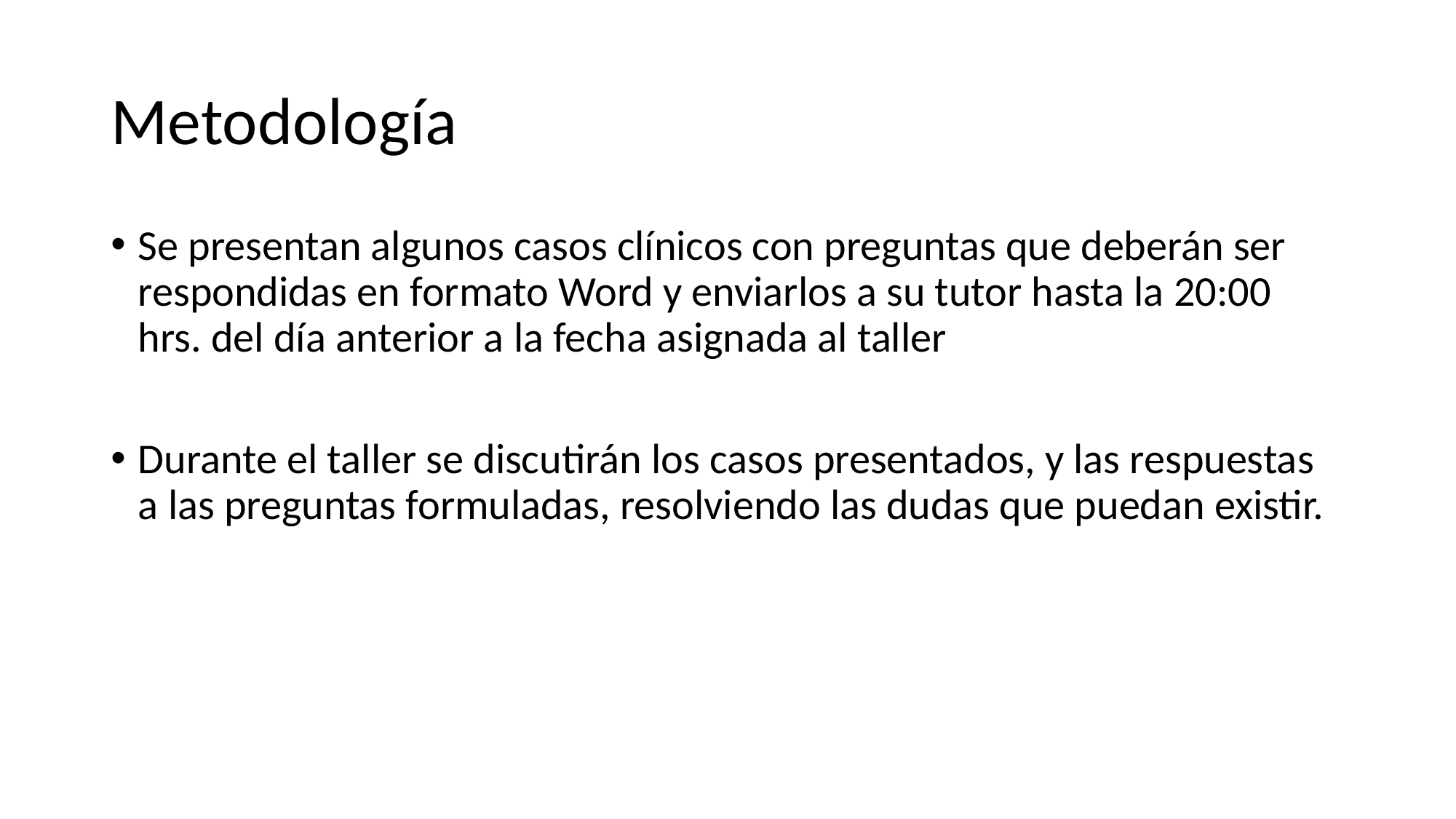

# Metodología
Se presentan algunos casos clínicos con preguntas que deberán ser respondidas en formato Word y enviarlos a su tutor hasta la 20:00 hrs. del día anterior a la fecha asignada al taller

Durante el taller se discutirán los casos presentados, y las respuestas a las preguntas formuladas, resolviendo las dudas que puedan existir.